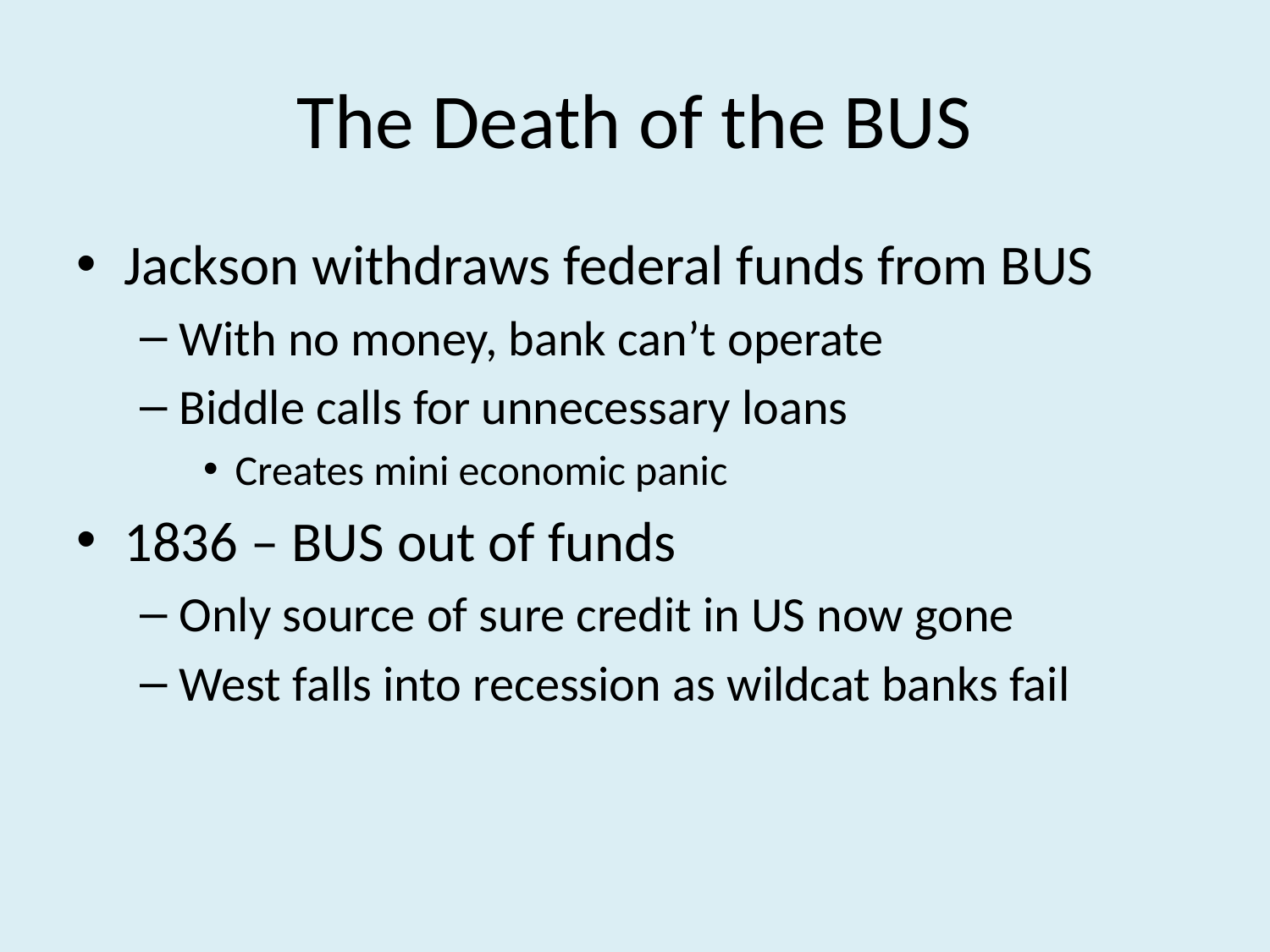

# The Death of the BUS
Jackson withdraws federal funds from BUS
With no money, bank can’t operate
Biddle calls for unnecessary loans
Creates mini economic panic
1836 – BUS out of funds
Only source of sure credit in US now gone
West falls into recession as wildcat banks fail